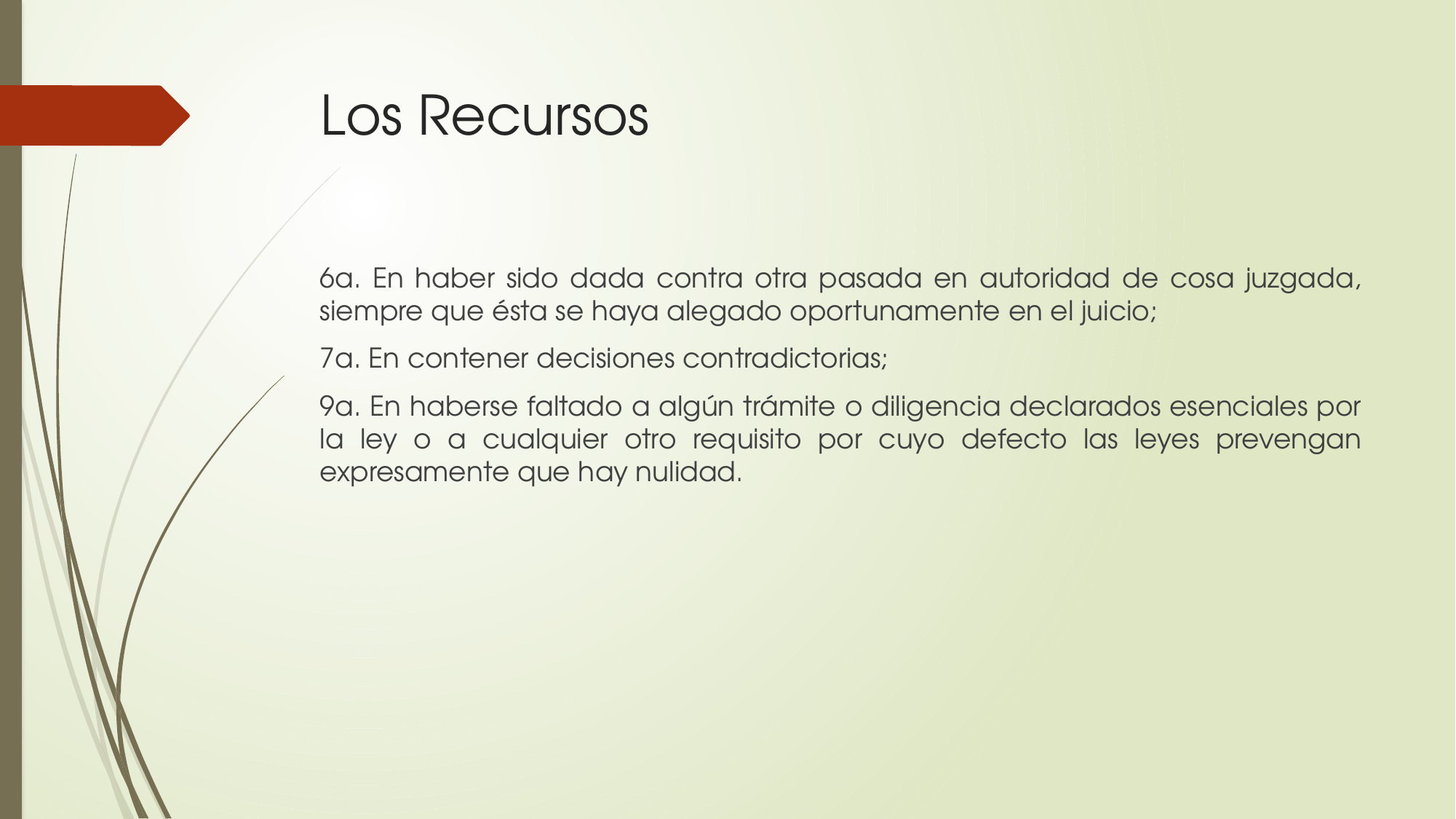

# Los Recursos
6a. En haber sido dada contra otra pasada en autoridad de cosa juzgada, siempre que ésta se haya alegado oportunamente en el juicio;
7a. En contener decisiones contradictorias;
9a. En haberse faltado a algún trámite o diligencia declarados esenciales por la ley o a cualquier otro requisito por cuyo defecto las leyes prevengan expresamente que hay nulidad.